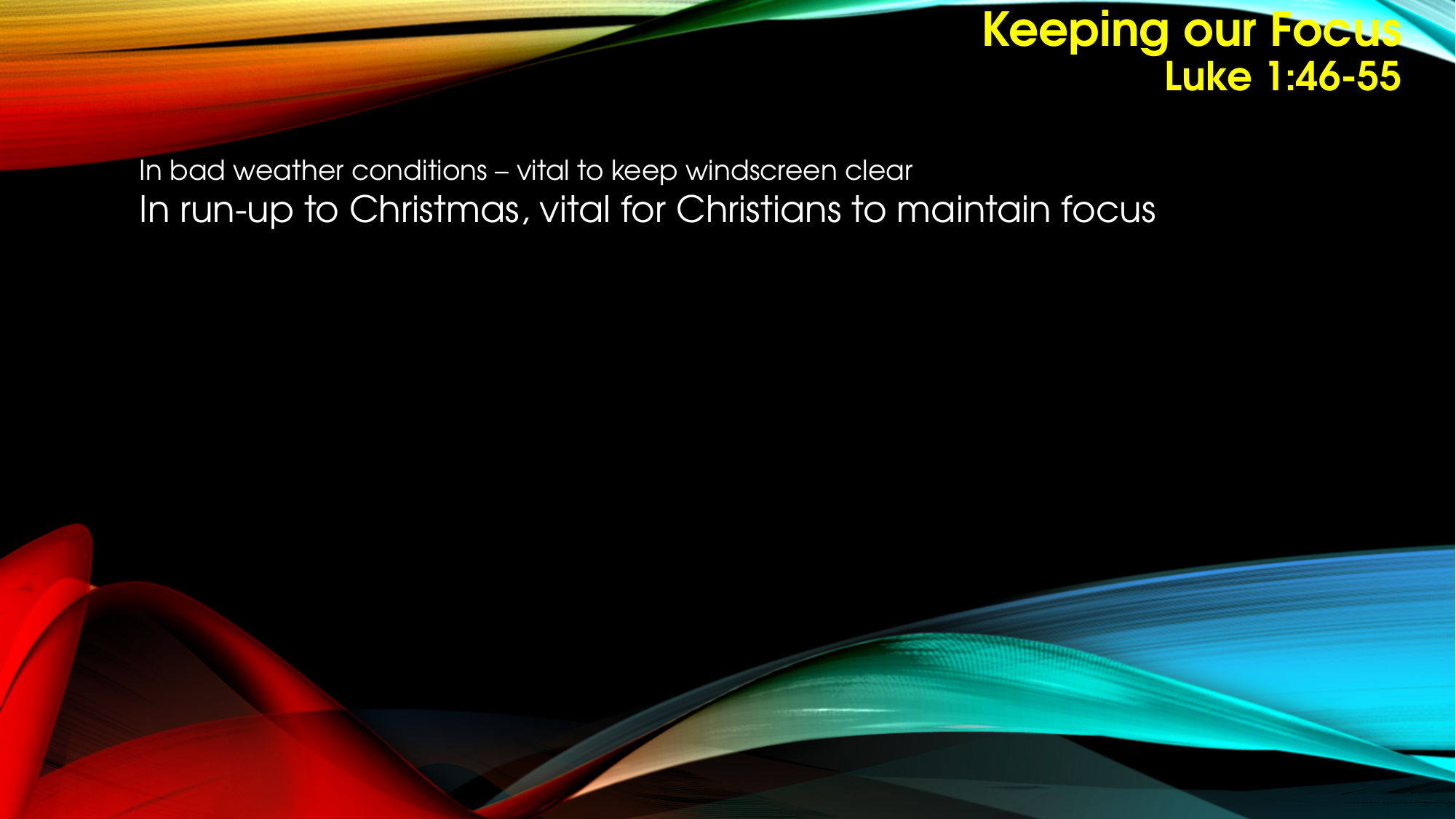

# Keeping our Focus Luke 1:46-55
In bad weather conditions – vital to keep windscreen clear
In run-up to Christmas, vital for Christians to maintain focus